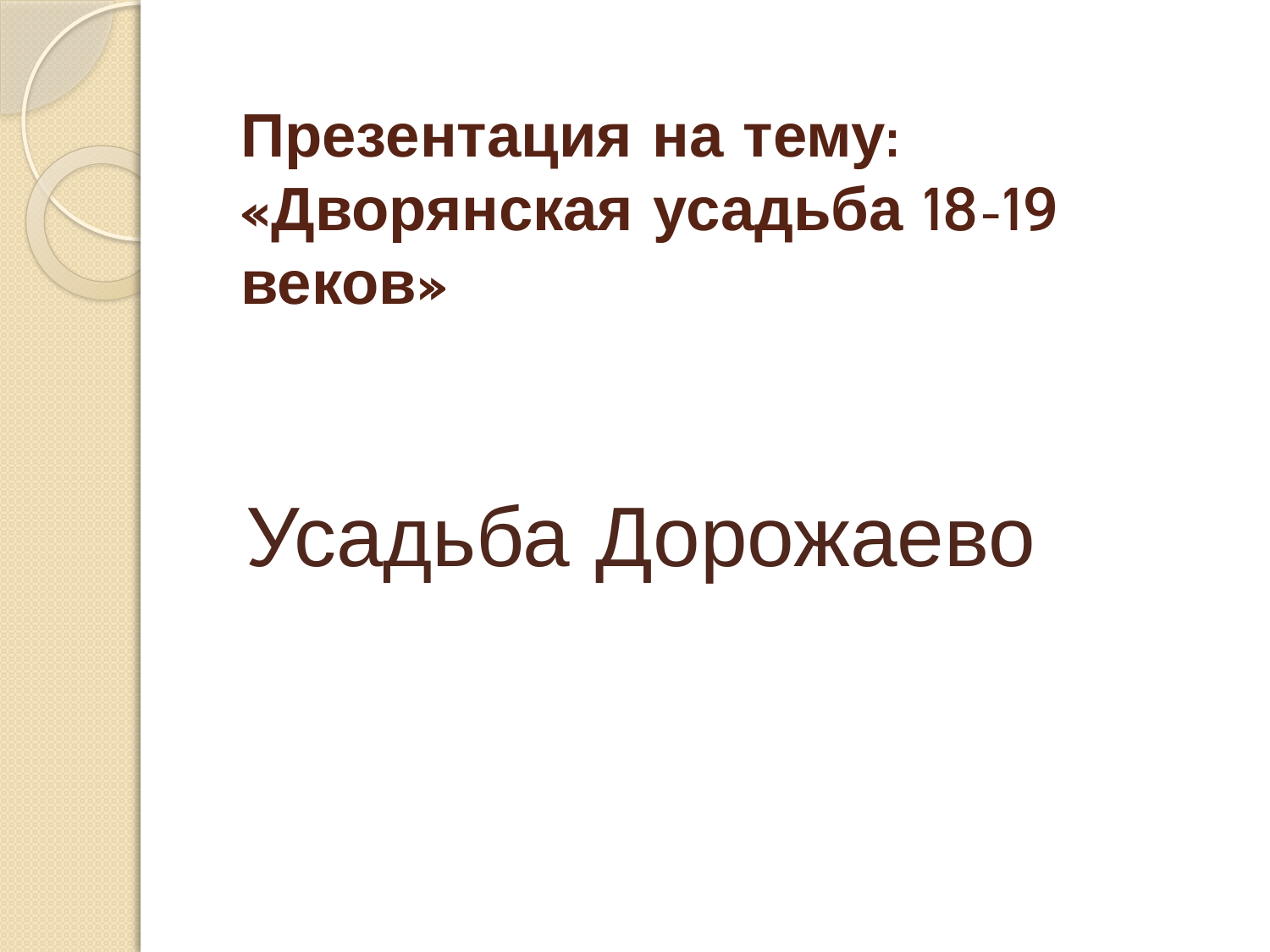

# Презентация на тему: «Дворянская усадьба 18-19 веков»
Усадьба Дорожаево